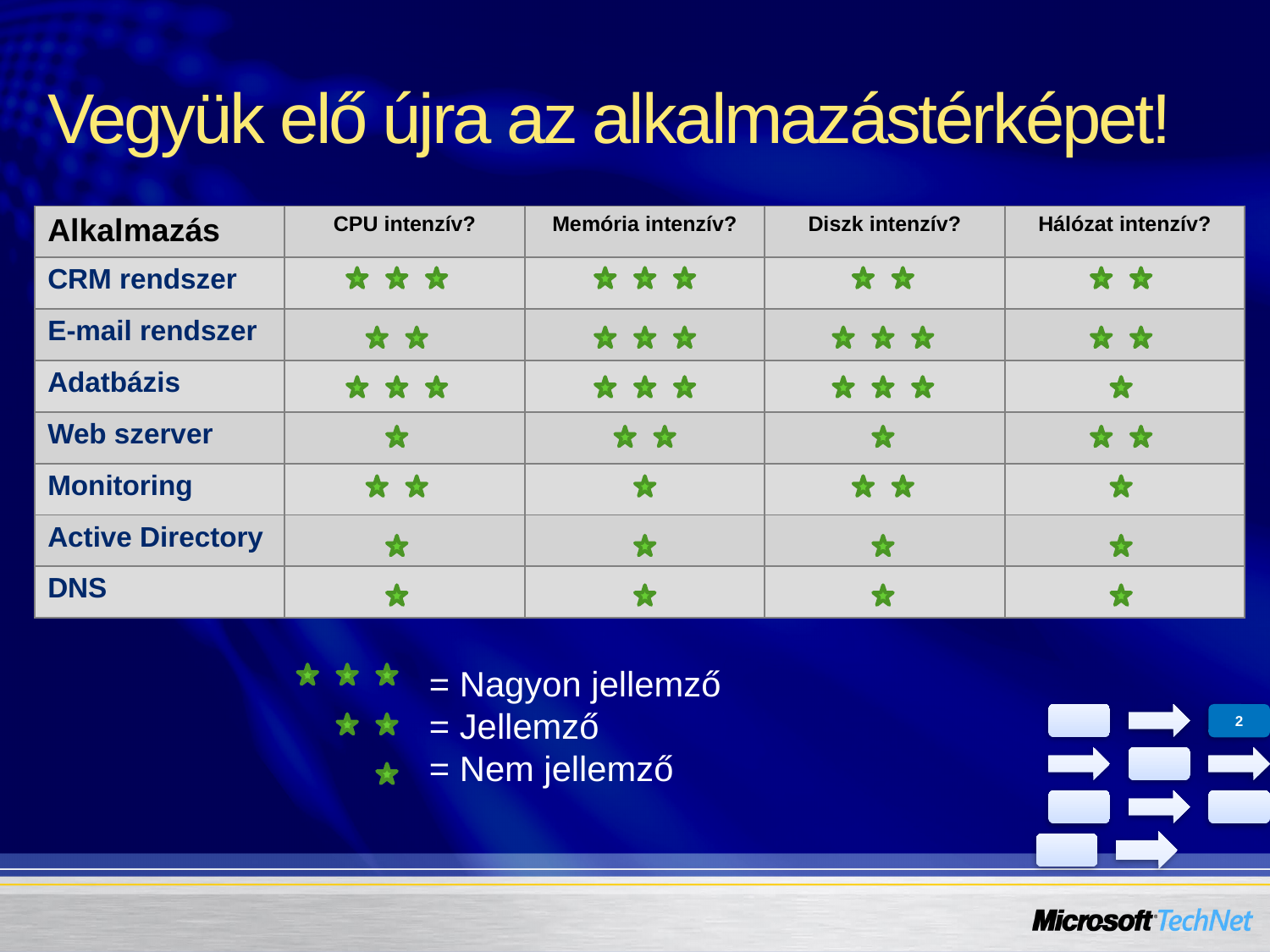

# Vegyük elő újra az alkalmazástérképet!
| Alkalmazás | CPU intenzív? | Memória intenzív? | Diszk intenzív? | Hálózat intenzív? |
| --- | --- | --- | --- | --- |
| CRM rendszer |  |  |  |  |
| E-mail rendszer |  |  |  |  |
| Adatbázis |  |  |  |  |
| Web szerver |  |  |  |  |
| Monitoring |  |  |  |  |
| Active Directory |  |  |  |  |
| DNS |  |  |  |  |

= Nagyon jellemző
= Jellemző
= Nem jellemző

2